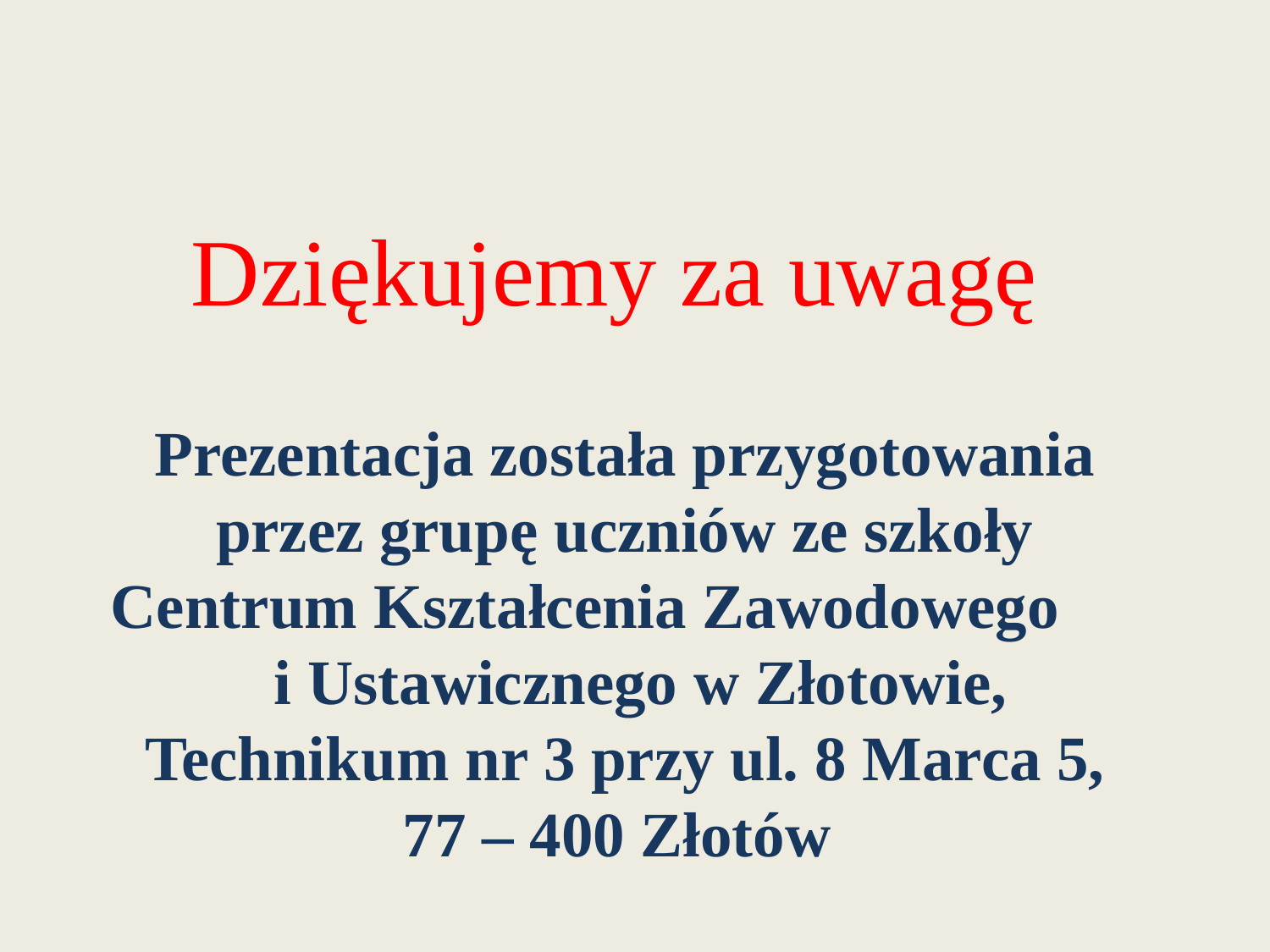

# Dziękujemy za uwagę
Prezentacja została przygotowania przez grupę uczniów ze szkoły Centrum Kształcenia Zawodowego        i Ustawicznego w Złotowie, Technikum nr 3 przy ul. 8 Marca 5, 77 – 400 Złotów